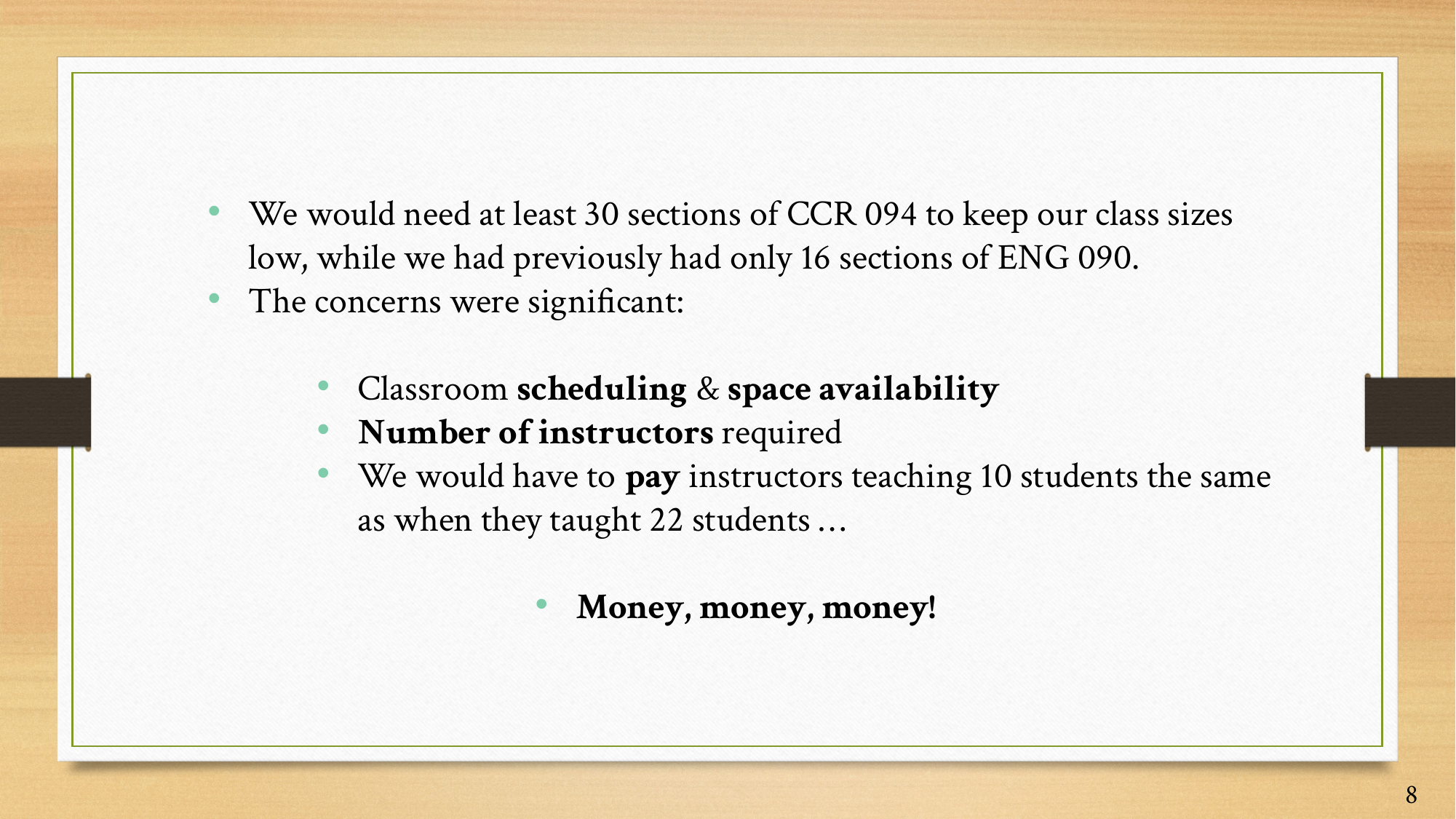

We would need at least 30 sections of CCR 094 to keep our class sizes low, while we had previously had only 16 sections of ENG 090.
The concerns were significant:

Classroom scheduling & space availability
Number of instructors required
We would have to pay instructors teaching 10 students the same as when they taught 22 students …

Money, money, money!
8